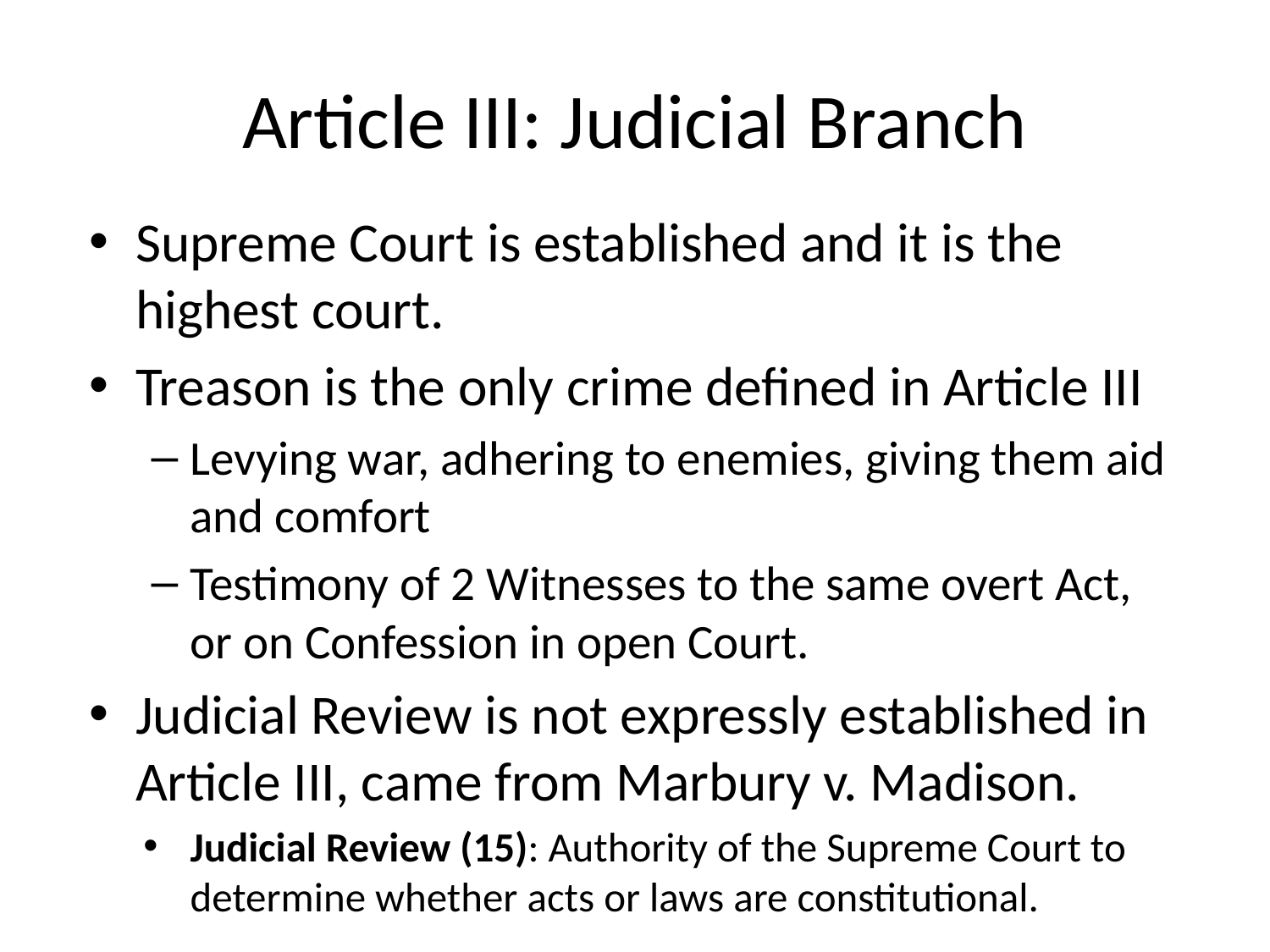

# Article III: Judicial Branch
Supreme Court is established and it is the highest court.
Treason is the only crime defined in Article III
Levying war, adhering to enemies, giving them aid and comfort
Testimony of 2 Witnesses to the same overt Act, or on Confession in open Court.
Judicial Review is not expressly established in Article III, came from Marbury v. Madison.
Judicial Review (15): Authority of the Supreme Court to determine whether acts or laws are constitutional.